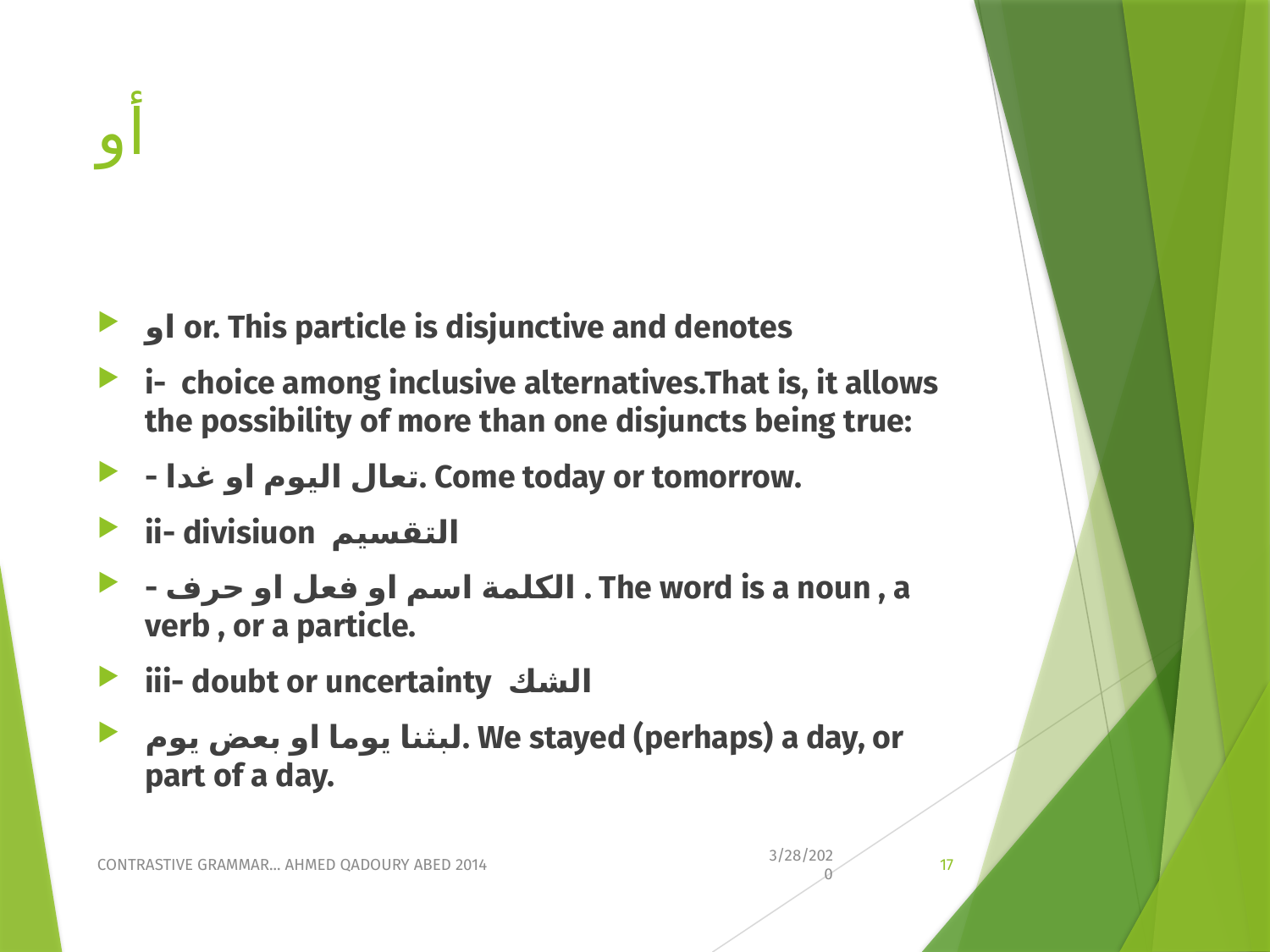

# أو
او or. This particle is disjunctive and denotes
i-  choice among inclusive alternatives.That is, it allows the possibility of more than one disjuncts being true:
- تعال اليوم او غدا. Come today or tomorrow.
ii- divisiuon  التقسيم
- الكلمة اسم او فعل او حرف . The word is a noun , a verb , or a particle.
iii- doubt or uncertainty  الشك
لبثنا يوما او بعض يوم. We stayed (perhaps) a day, or part of a day.

CONTRASTIVE GRAMMAR... AHMED QADOURY ABED 2014
3/28/2020
17